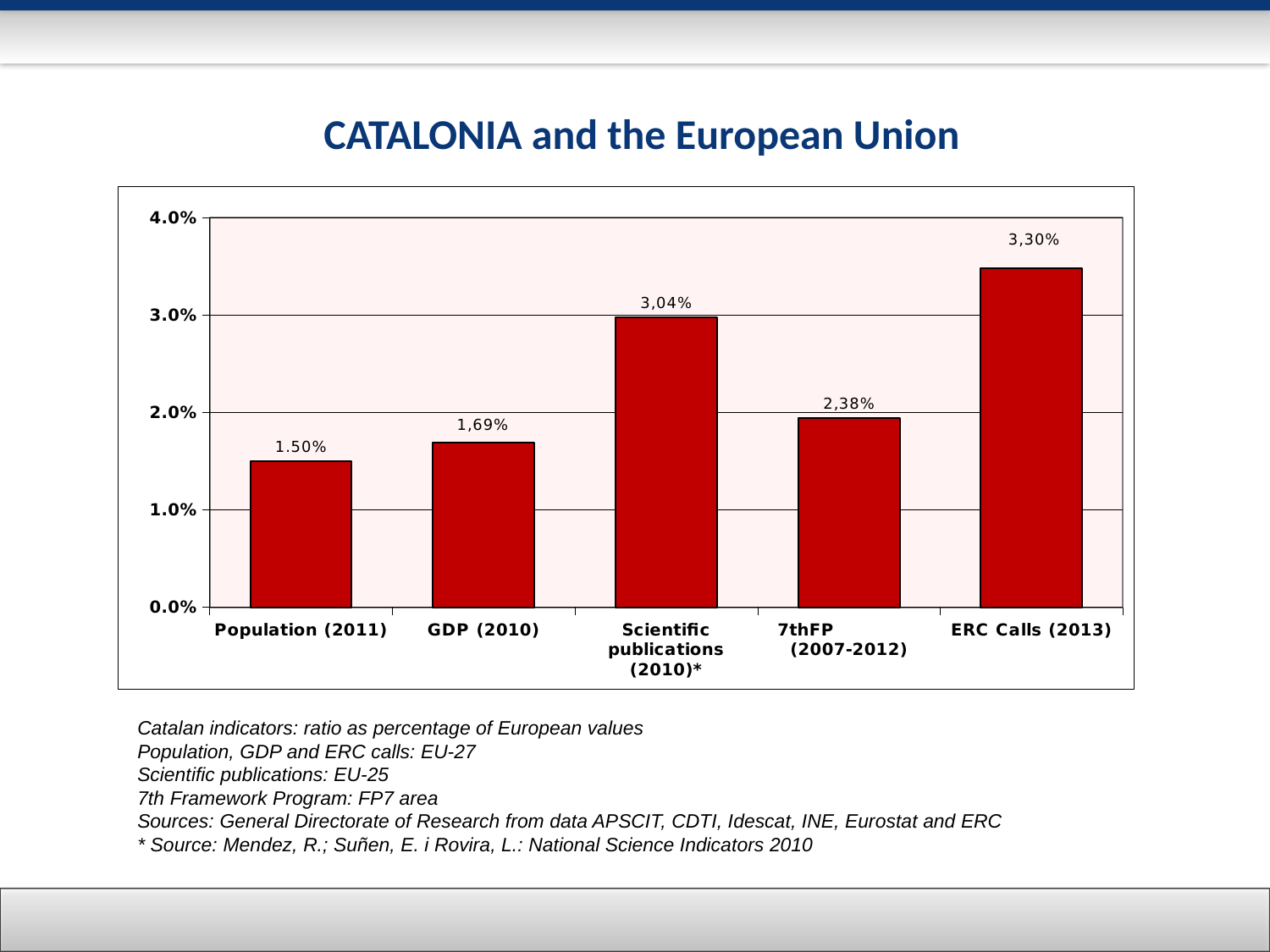

CATALONIA and the European Union

### Chart

| Category | % UE |
|---|---|
| Population (2011) | 0.015 |
| GDP (2010) | 0.0169 |
| Scientific publications (2010)* | 0.0298 |
| 7thFP              (2007-2012) | 0.0194 |
| ERC Calls (2013) | 0.0348 |

Catalan indicators: ratio as percentage of European values
Population, GDP and ERC calls: EU-27
Scientific publications: EU-25
7th Framework Program: FP7 area
Sources: General Directorate of Research from data APSCIT, CDTI, Idescat, INE, Eurostat and ERC
* Source: Mendez, R.; Suñen, E. i Rovira, L.: National Science Indicators 2010